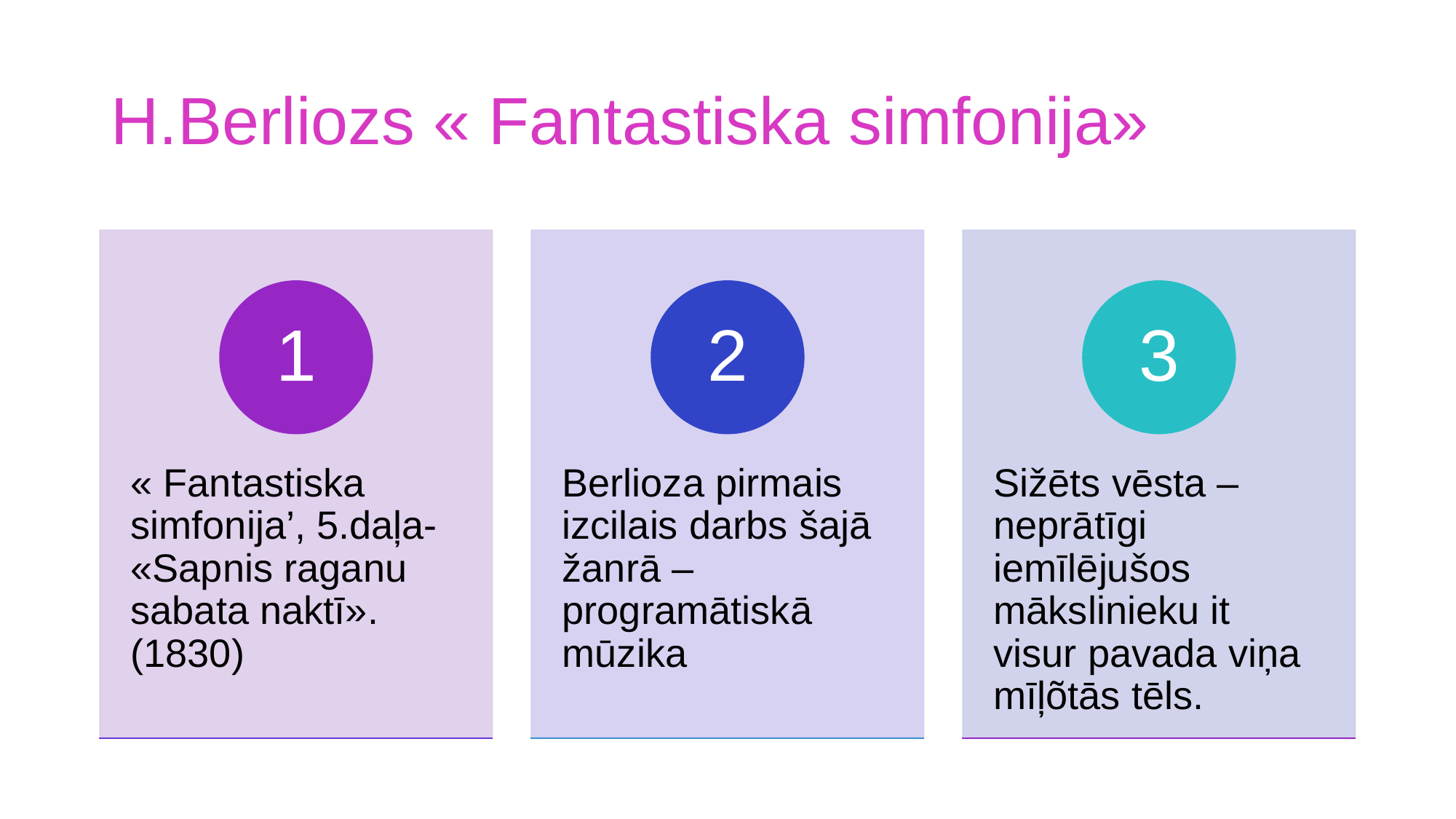

# H.Berliozs « Fantastiska simfonija»
« Fantastiska simfonija’, 5.daļa- «Sapnis raganu sabata naktī». (1830)
1
Berlioza pirmais izcilais darbs šajā žanrā – programātiskā mūzika
2
Sižēts vēsta – neprātīgi iemīlējušos mākslinieku it visur pavada viņa mīļõtās tēls.
3